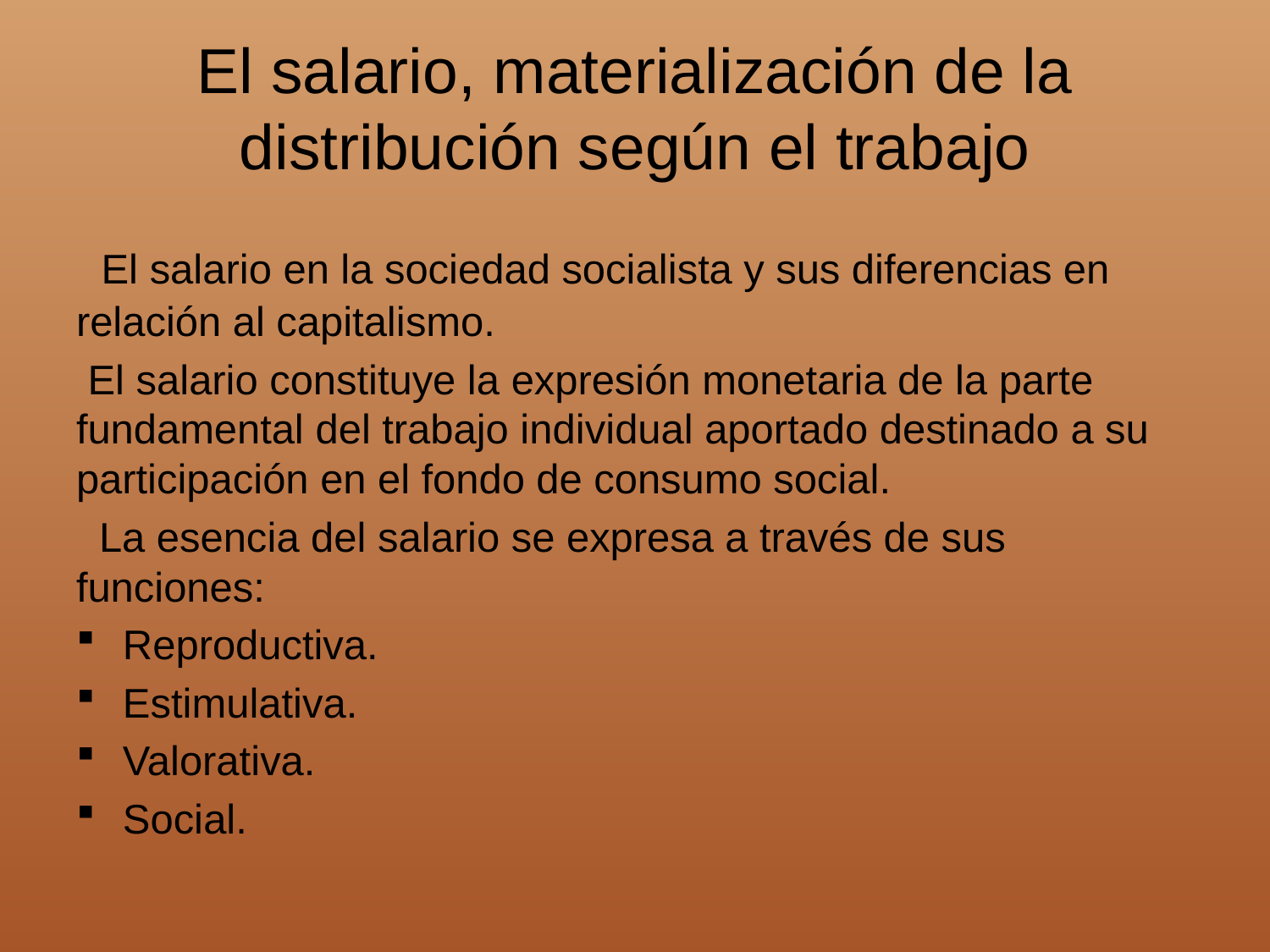

# El salario, materialización de la distribución según el trabajo
  El salario en la sociedad socialista y sus diferencias en relación al capitalismo.
 El salario constituye la expresión monetaria de la parte fundamental del trabajo individual aportado destinado a su participación en el fondo de consumo social.
  La esencia del salario se expresa a través de sus funciones:
Reproductiva.
Estimulativa.
Valorativa.
Social.